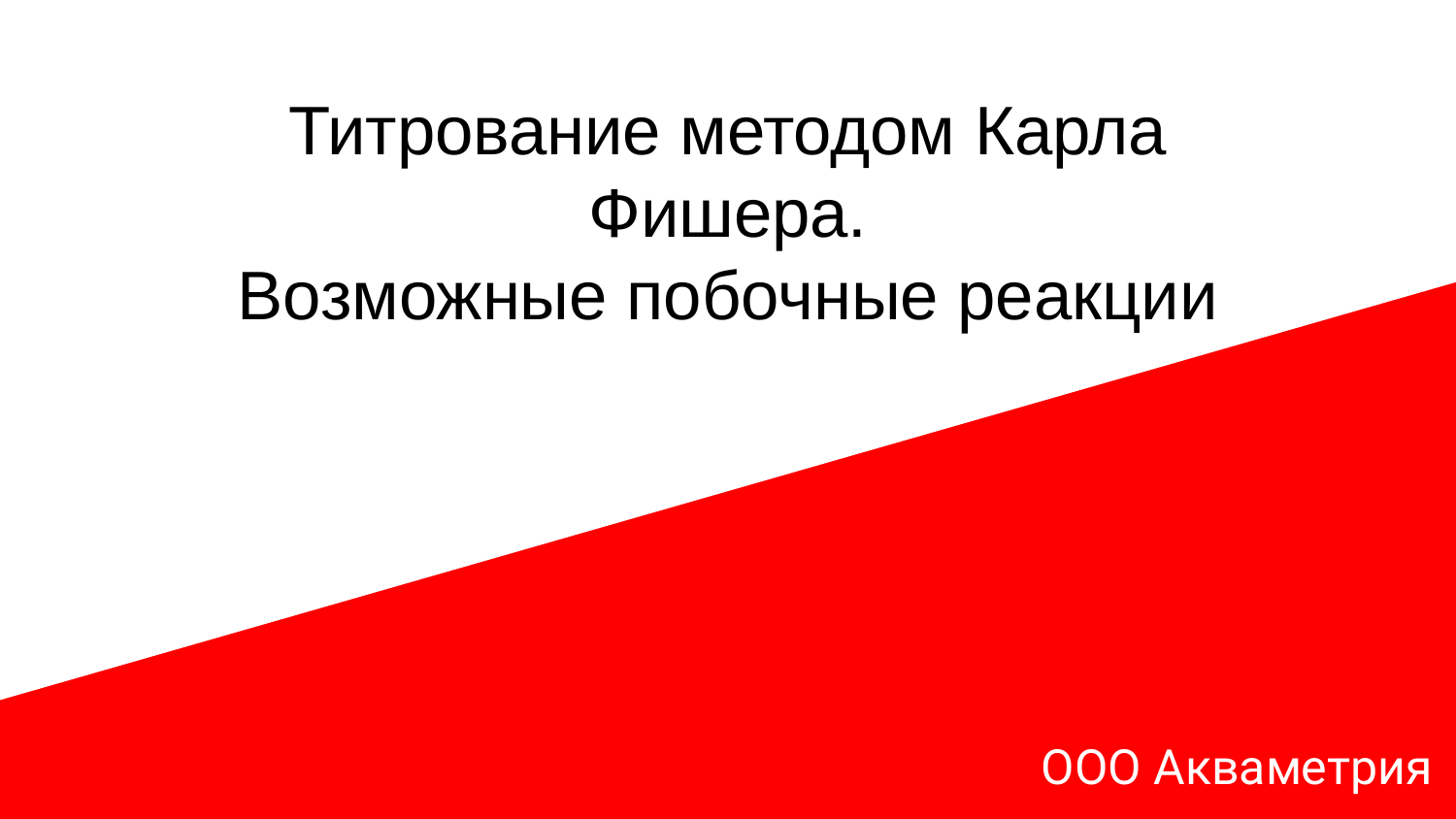

# Титрование методом Карла Фишера.
Возможные побочные реакции
ООО Акваметрия